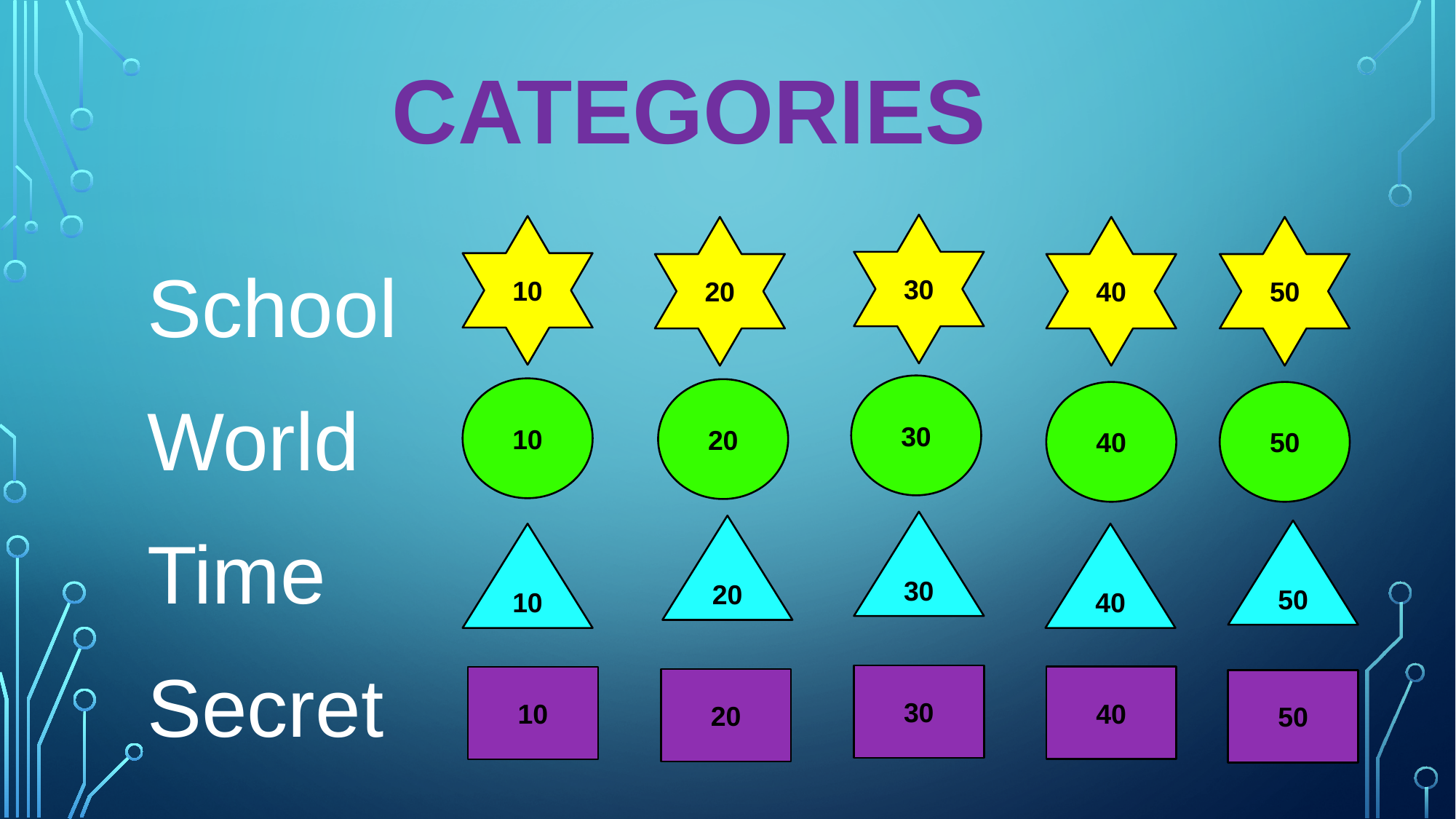

# Categories
30
10
20
40
50
School
World
Time
Secret
30
10
20
40
50
30
20
50
40
10
30
40
10
20
50